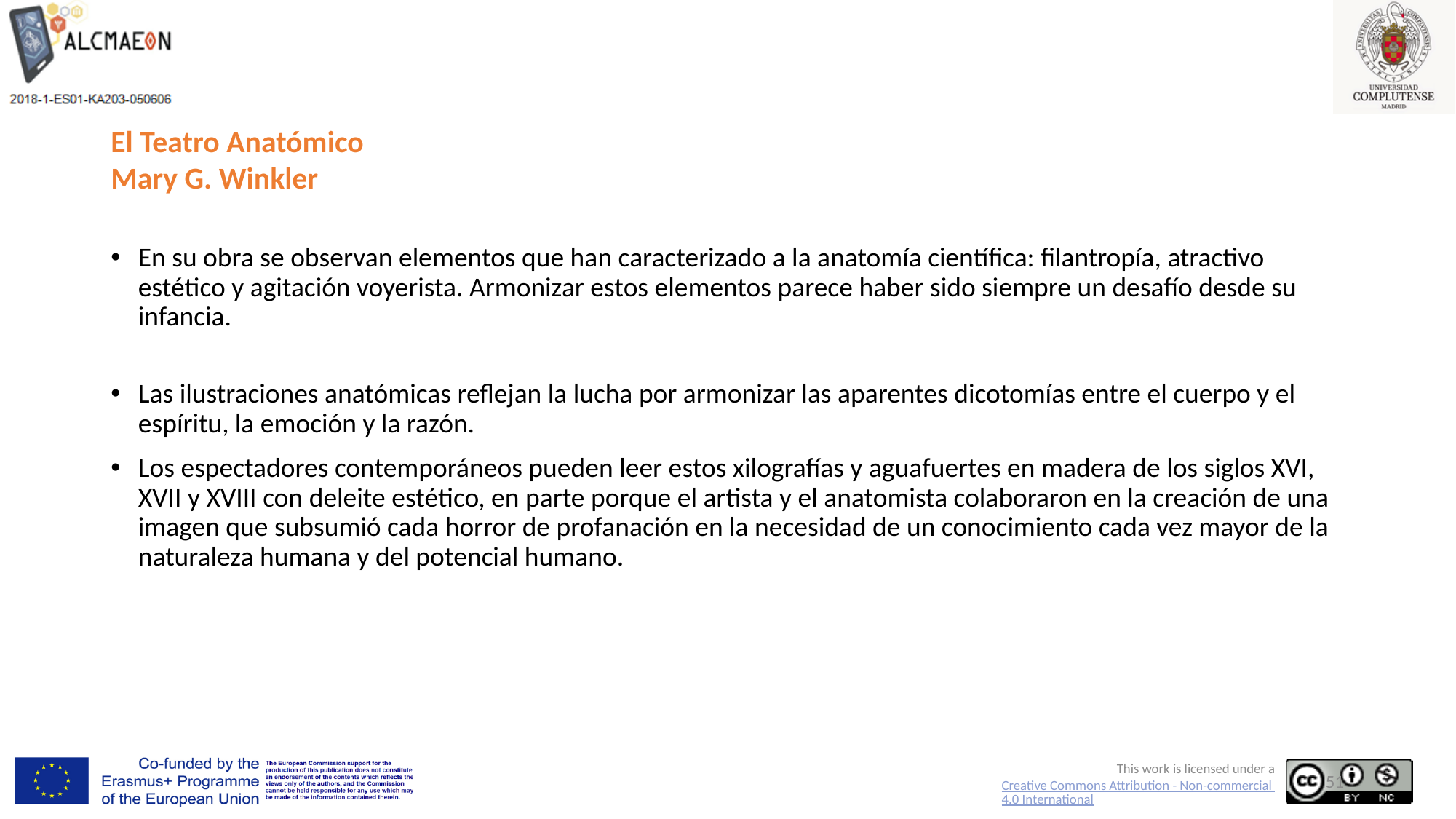

# El Teatro Anatómico Mary G. Winkler

En su obra se observan elementos que han caracterizado a la anatomía científica: filantropía, atractivo estético y agitación voyerista. Armonizar estos elementos parece haber sido siempre un desafío desde su infancia.
Las ilustraciones anatómicas reflejan la lucha por armonizar las aparentes dicotomías entre el cuerpo y el espíritu, la emoción y la razón.
Los espectadores contemporáneos pueden leer estos xilografías y aguafuertes en madera de los siglos XVI, XVII y XVIII con deleite estético, en parte porque el artista y el anatomista colaboraron en la creación de una imagen que subsumió cada horror de profanación en la necesidad de un conocimiento cada vez mayor de la naturaleza humana y del potencial humano.
51